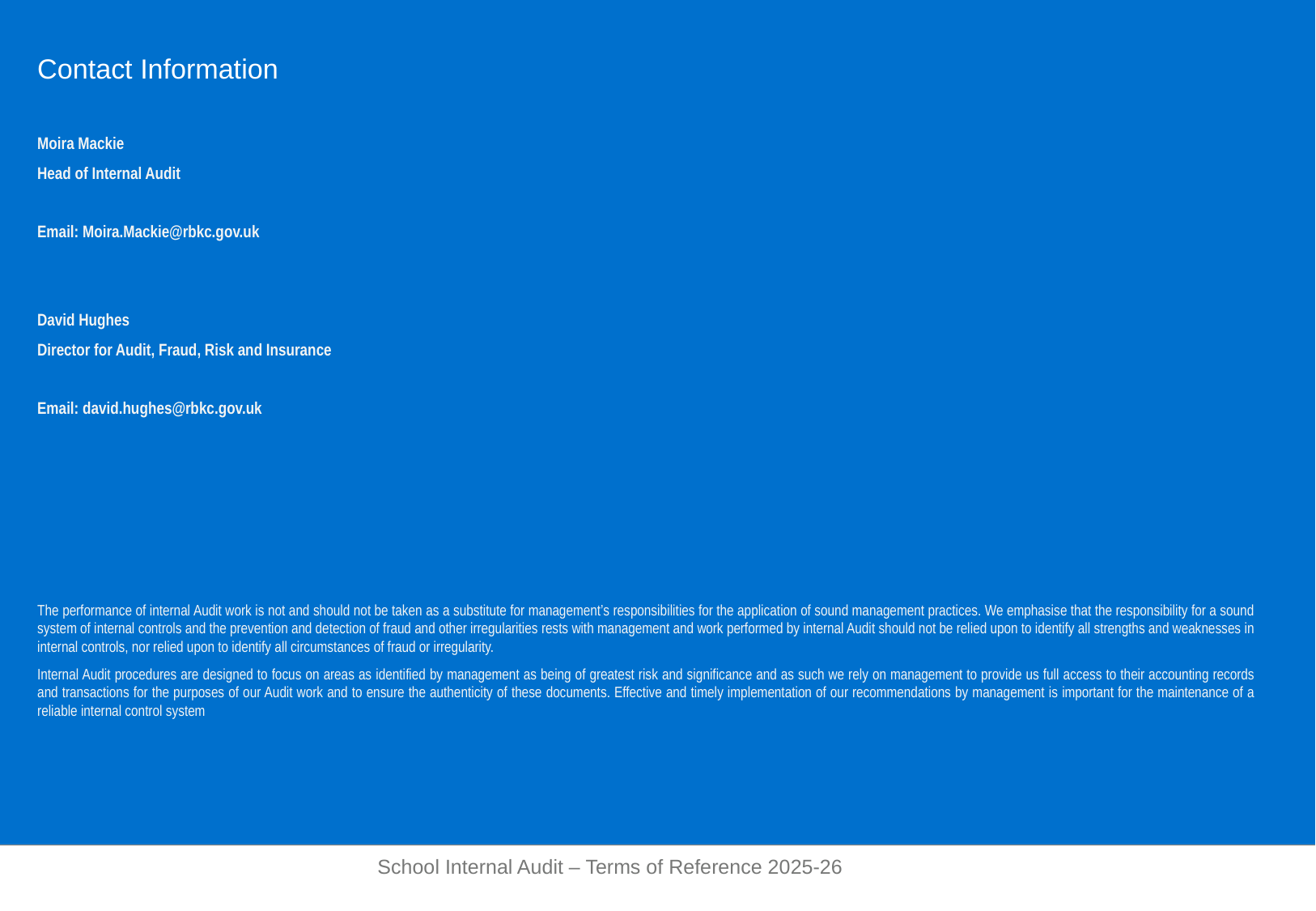

Contact Information
Moira Mackie
Head of Internal Audit

Email: Moira.Mackie@rbkc.gov.uk

David Hughes
Director for Audit, Fraud, Risk and Insurance

Email: david.hughes@rbkc.gov.uk

The performance of internal Audit work is not and should not be taken as a substitute for management’s responsibilities for the application of sound management practices. We emphasise that the responsibility for a sound system of internal controls and the prevention and detection of fraud and other irregularities rests with management and work performed by internal Audit should not be relied upon to identify all strengths and weaknesses in internal controls, nor relied upon to identify all circumstances of fraud or irregularity.
Internal Audit procedures are designed to focus on areas as identified by management as being of greatest risk and significance and as such we rely on management to provide us full access to their accounting records and transactions for the purposes of our Audit work and to ensure the authenticity of these documents. Effective and timely implementation of our recommendations by management is important for the maintenance of a reliable internal control system

School Internal Audit – Terms of Reference 2025-26